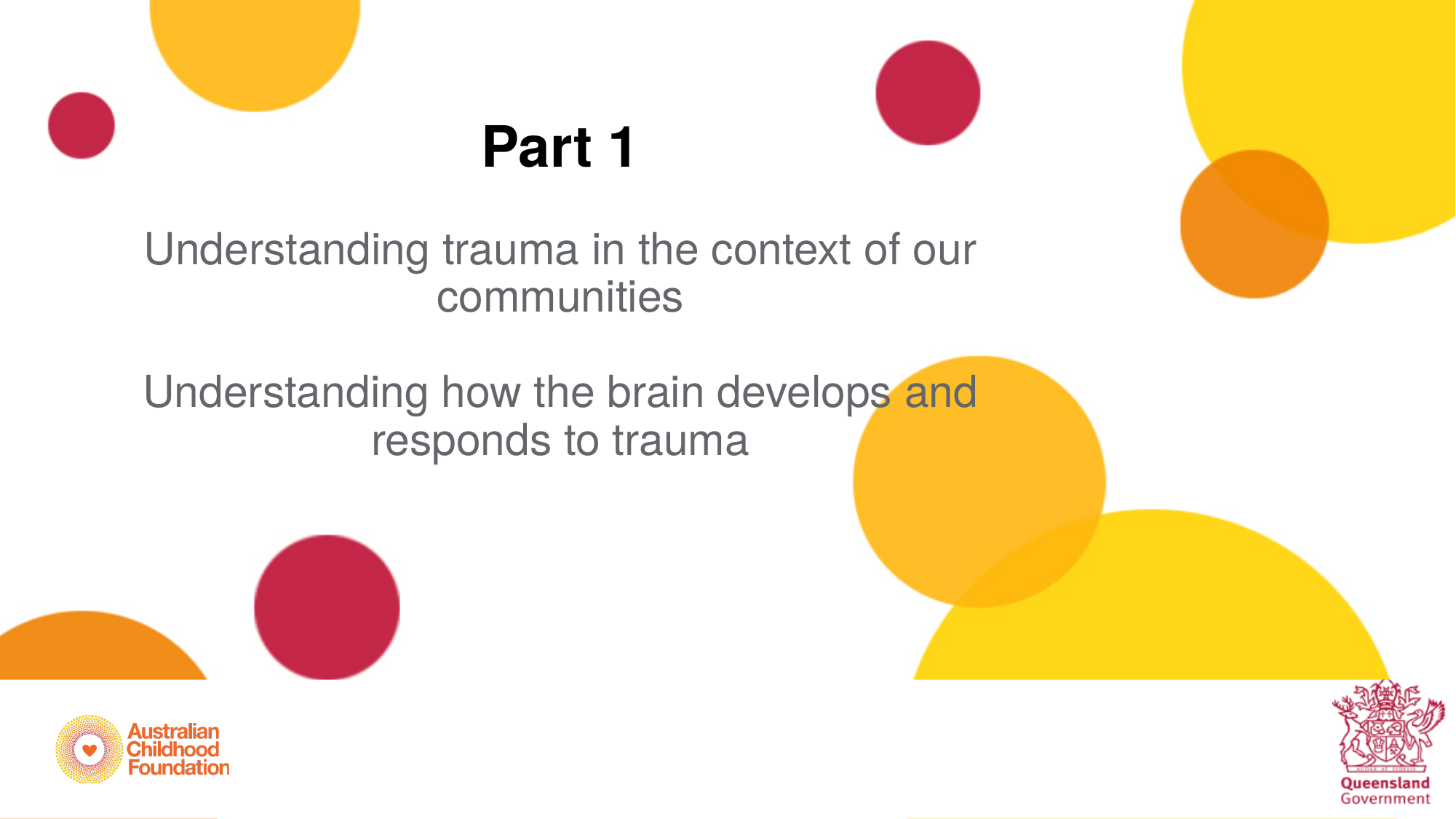

# Part 1 Understanding trauma in the context of our communities Understanding how the brain develops and responds to trauma